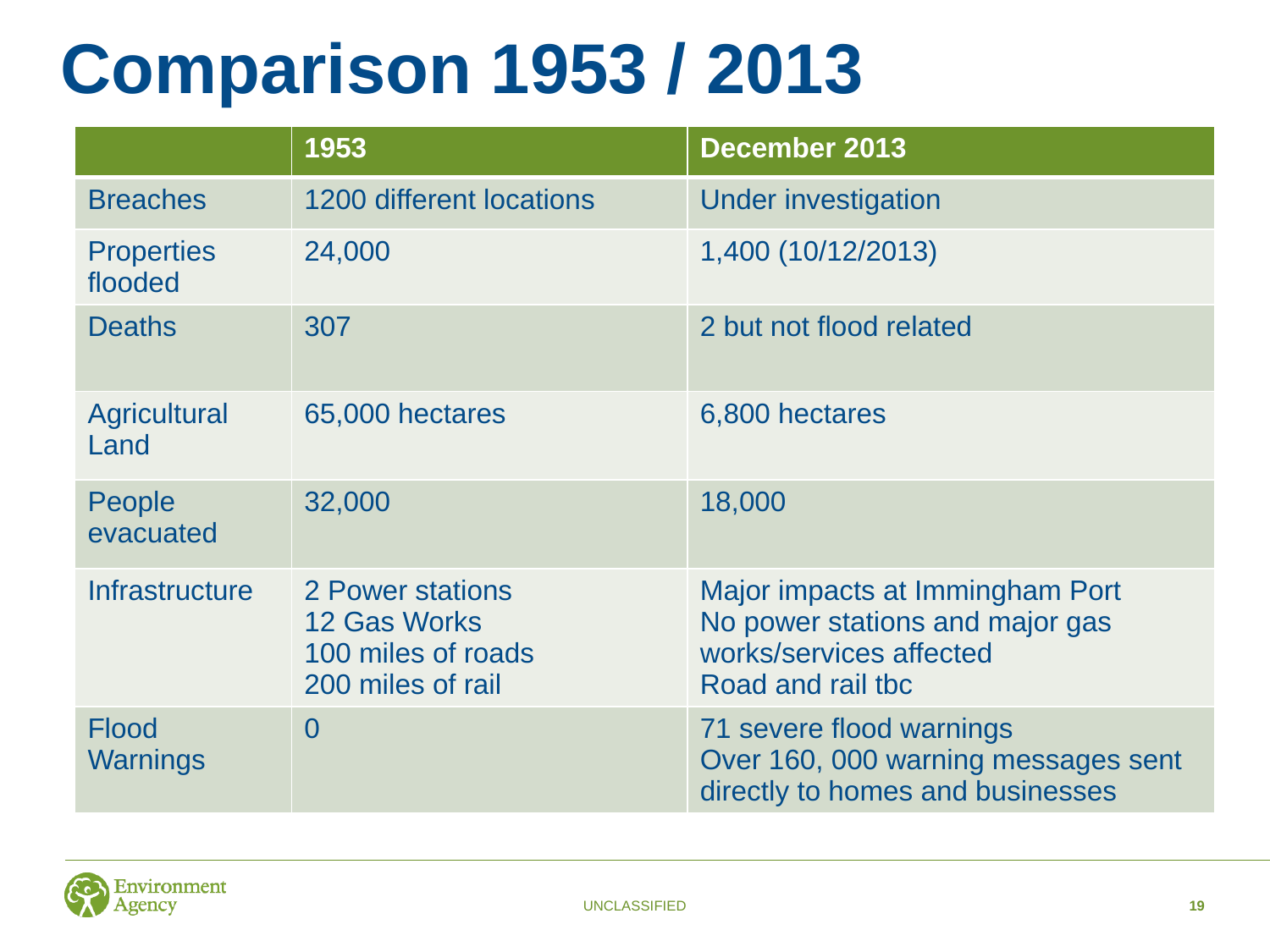

Comparison 1953 / 2013
|  | 1953 | December 2013 |
| --- | --- | --- |
| Breaches | 1200 different locations | Under investigation |
| Properties flooded | 24,000 | 1,400 (10/12/2013) |
| Deaths | 307 | 2 but not flood related |
| Agricultural Land | 65,000 hectares | 6,800 hectares |
| People evacuated | 32,000 | 18,000 |
| Infrastructure | 2 Power stations 12 Gas Works 100 miles of roads 200 miles of rail | Major impacts at Immingham Port No power stations and major gas works/services affected Road and rail tbc |
| Flood Warnings | 0 | 71 severe flood warnings Over 160, 000 warning messages sent directly to homes and businesses |
UNCLASSIFIED
19